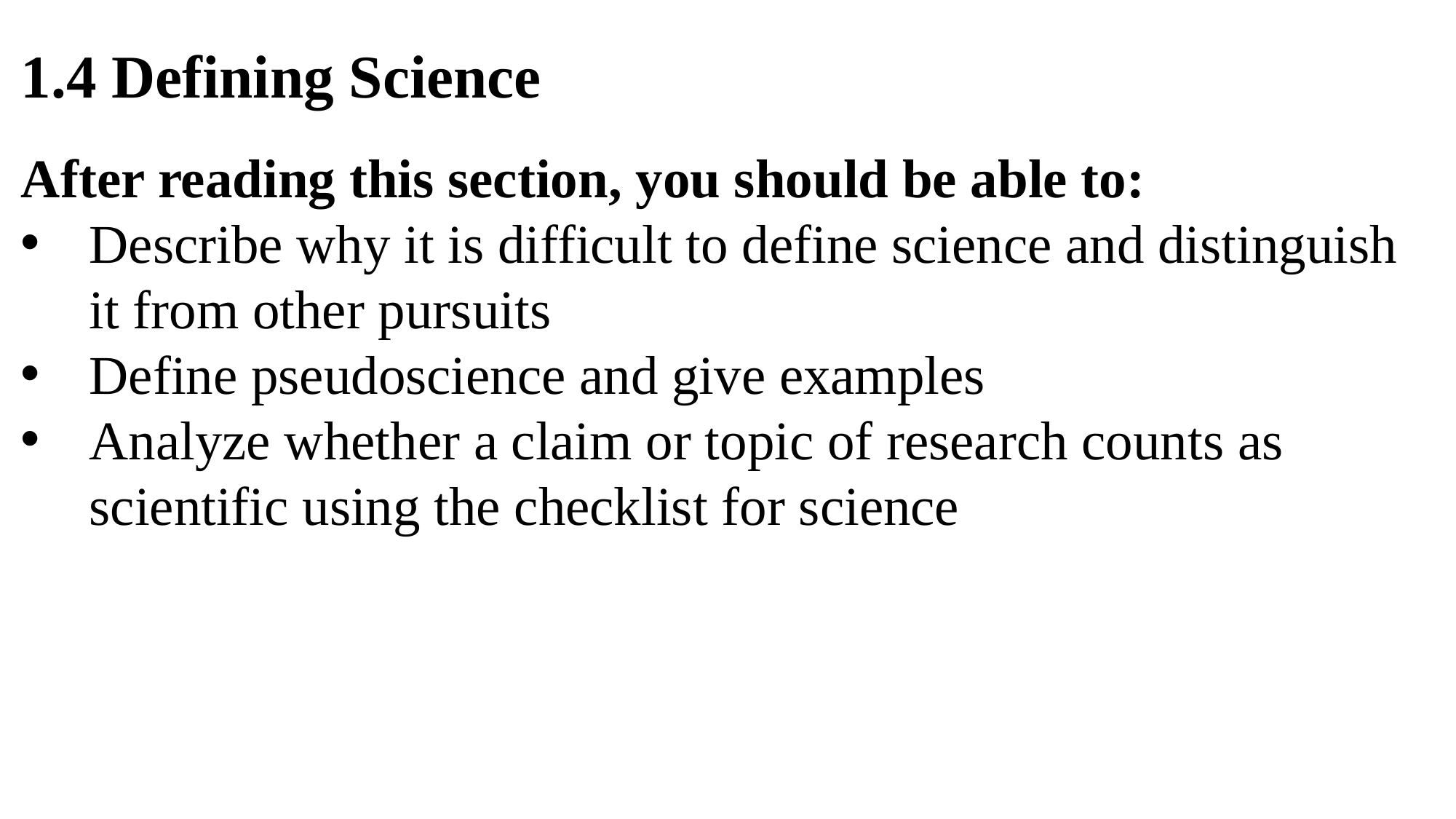

1.4 Defining Science

After reading this section, you should be able to:
Describe why it is difficult to define science and distinguish it from other pursuits
Define pseudoscience and give examples
Analyze whether a claim or topic of research counts as scientific using the checklist for science